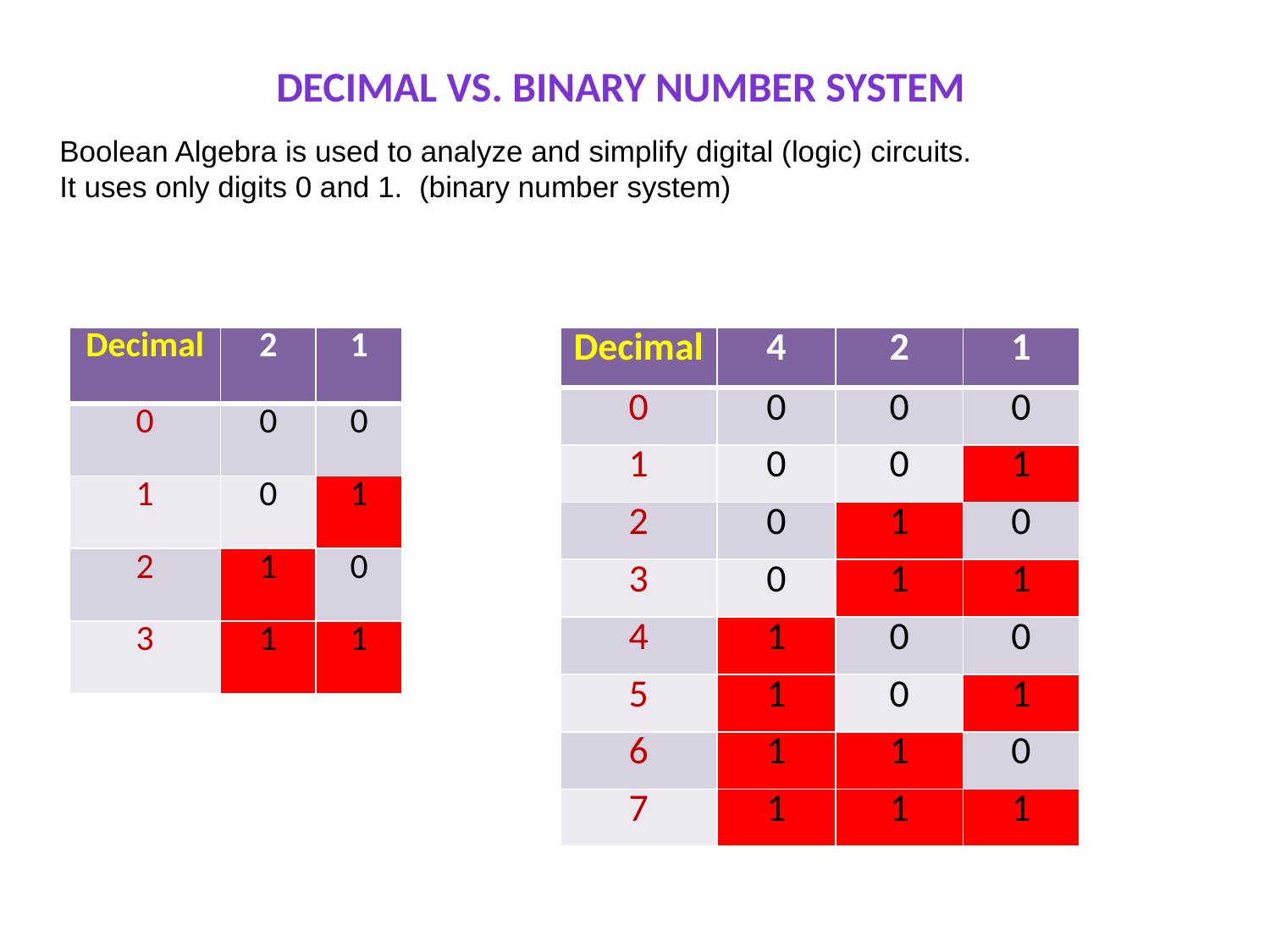

Decimal vs. Binary Number System
Boolean Algebra is used to analyze and simplify digital (logic) circuits.
It uses only digits 0 and 1.  (binary number system)
| Decimal | 2 | 1 |
| --- | --- | --- |
| 0 | 0 | 0 |
| 1 | 0 | 1 |
| 2 | 1 | 0 |
| 3 | 1 | 1 |
| Decimal | 4 | 2 | 1 |
| --- | --- | --- | --- |
| 0 | 0 | 0 | 0 |
| 1 | 0 | 0 | 1 |
| 2 | 0 | 1 | 0 |
| 3 | 0 | 1 | 1 |
| 4 | 1 | 0 | 0 |
| 5 | 1 | 0 | 1 |
| 6 | 1 | 1 | 0 |
| 7 | 1 | 1 | 1 |